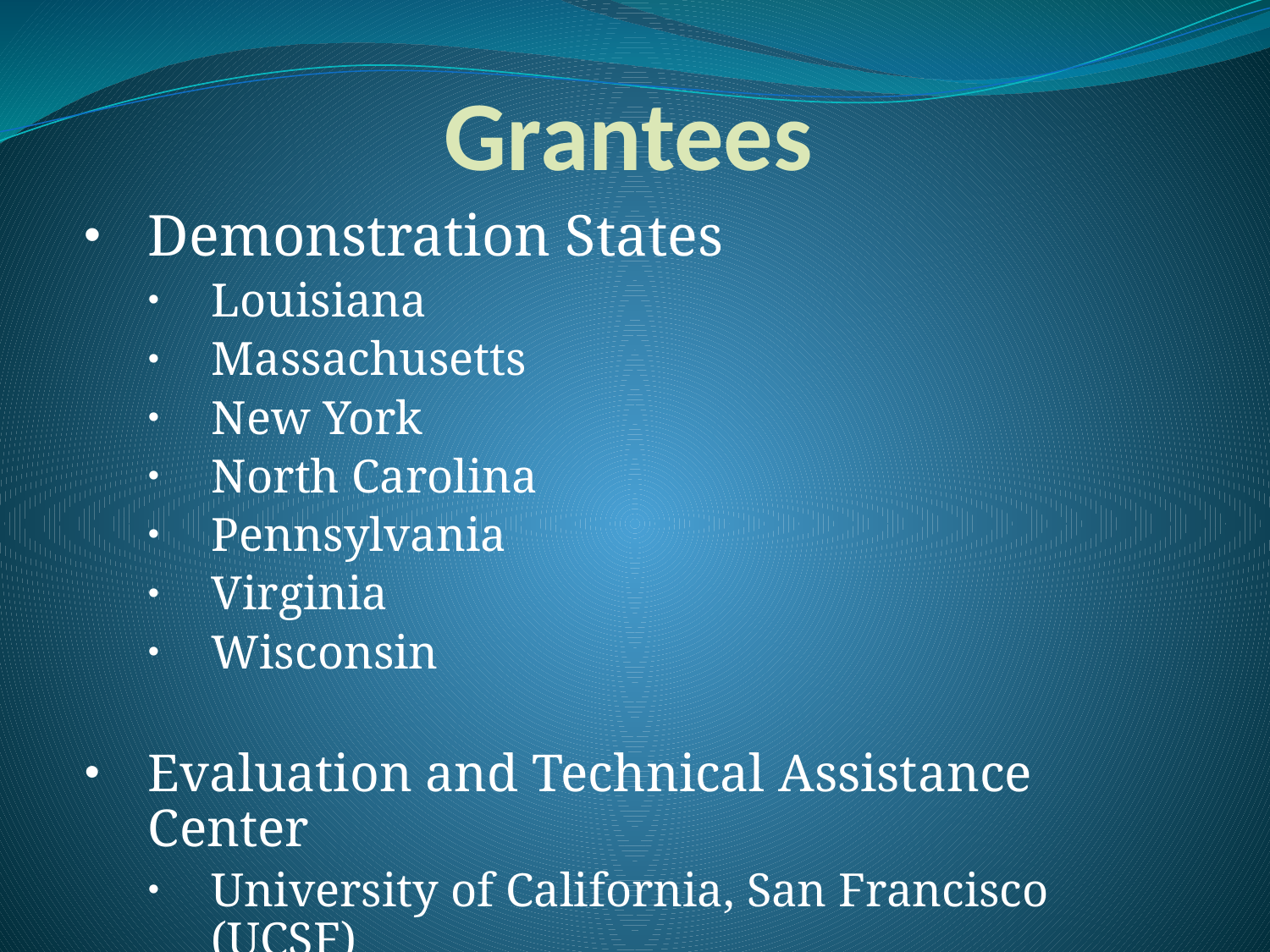

# Grantees
Demonstration States
Louisiana
Massachusetts
New York
North Carolina
Pennsylvania
Virginia
Wisconsin

Evaluation and Technical Assistance Center
University of California, San Francisco (UCSF)